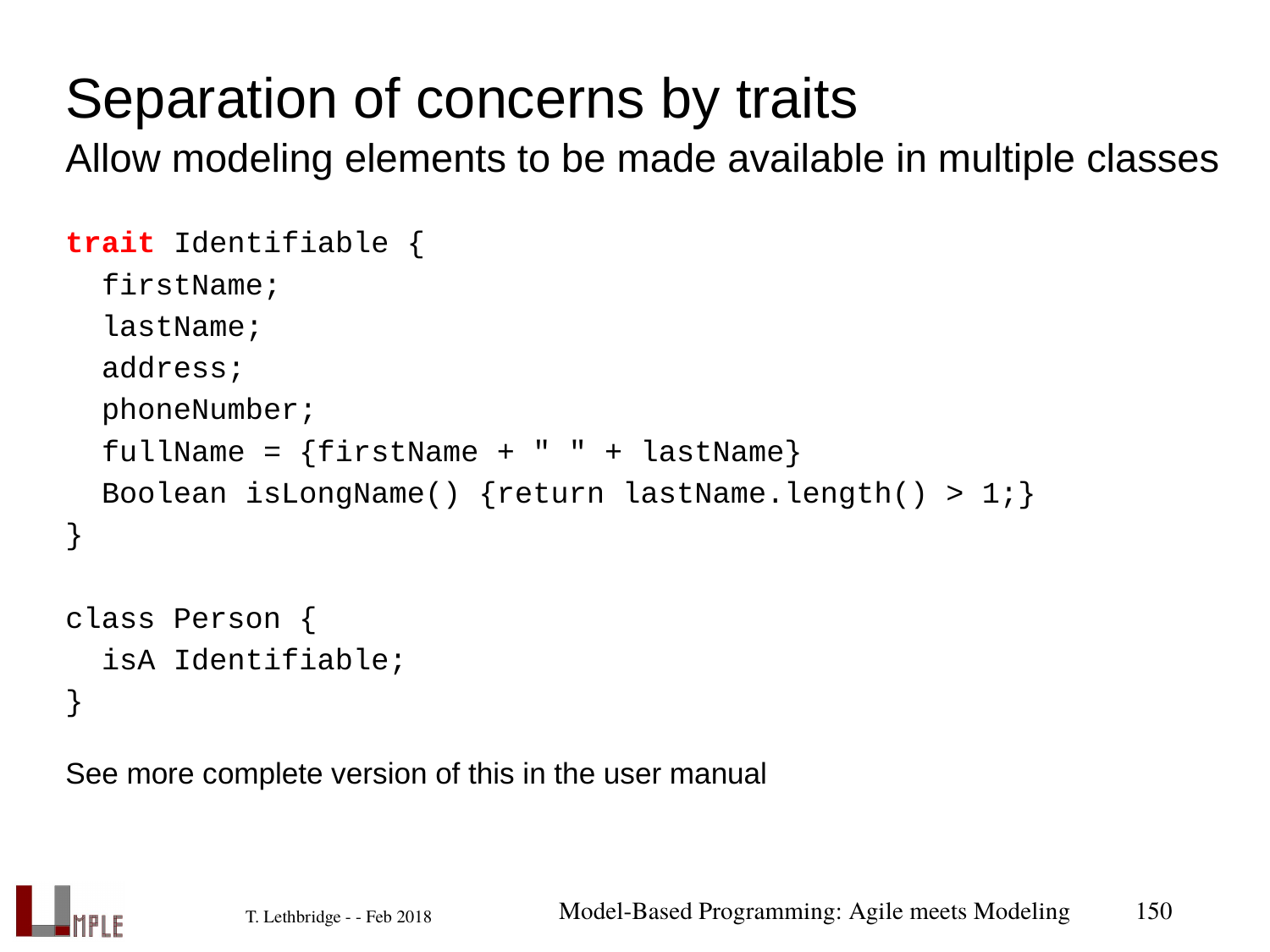

# Separation of concerns by traits
Allow modeling elements to be made available in multiple classes

trait Identifiable {
  firstName;
  lastName;
  address;
  phoneNumber;
  fullName = {firstName + " " + lastName}
  Boolean isLongName() {return lastName.length() > 1;}
}

class Person {
  isA Identifiable;
}

See more complete version of this in the user manual
Model-Based Programming: Agile meets Modeling
150
T. Lethbridge - - Feb 2018